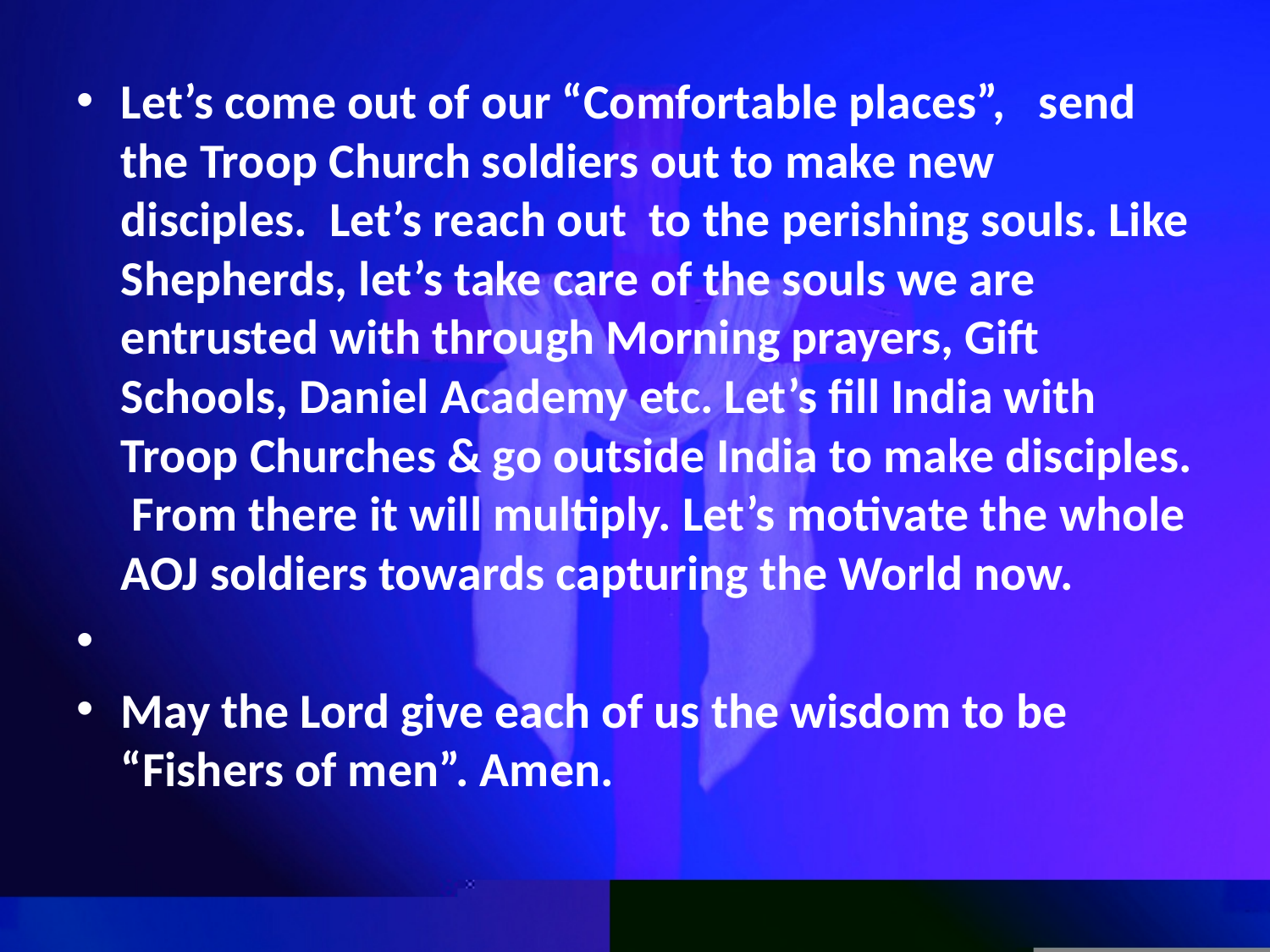

Let’s come out of our “Comfortable places”,   send the Troop Church soldiers out to make new   disciples.  Let’s reach out  to the perishing souls. Like Shepherds, let’s take care of the souls we are entrusted with through Morning prayers, Gift Schools, Daniel Academy etc. Let’s fill India with Troop Churches & go outside India to make disciples.  From there it will multiply. Let’s motivate the whole AOJ soldiers towards capturing the World now.

May the Lord give each of us the wisdom to be “Fishers of men”. Amen.